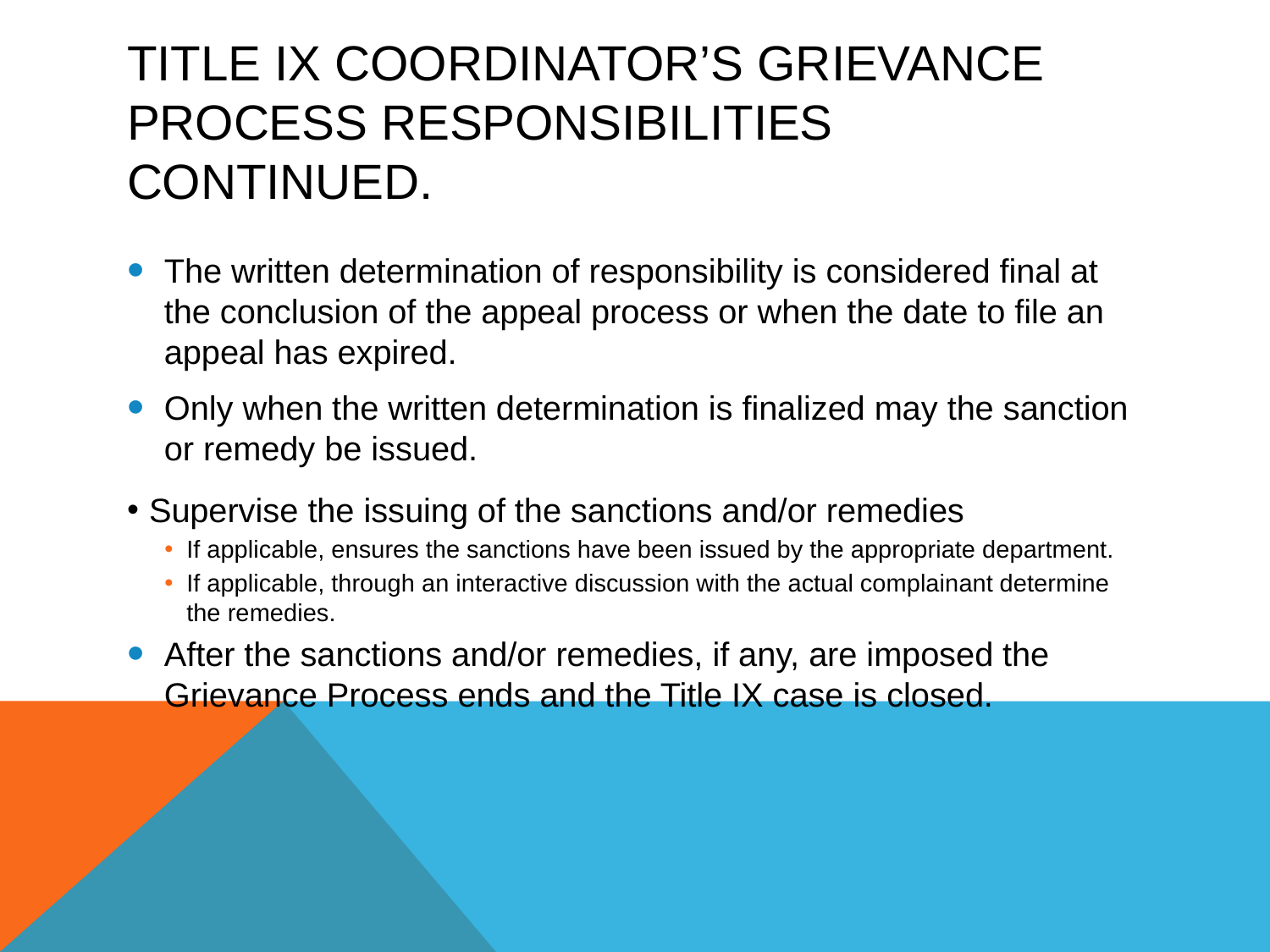

# Title IX Coordinator’s Grievance Process responsibilities Continued.
The written determination of responsibility is considered final at the conclusion of the appeal process or when the date to file an appeal has expired.
Only when the written determination is finalized may the sanction or remedy be issued.
Supervise the issuing of the sanctions and/or remedies
If applicable, ensures the sanctions have been issued by the appropriate department.
If applicable, through an interactive discussion with the actual complainant determine the remedies.
After the sanctions and/or remedies, if any, are imposed the Grievance Process ends and the Title IX case is closed.